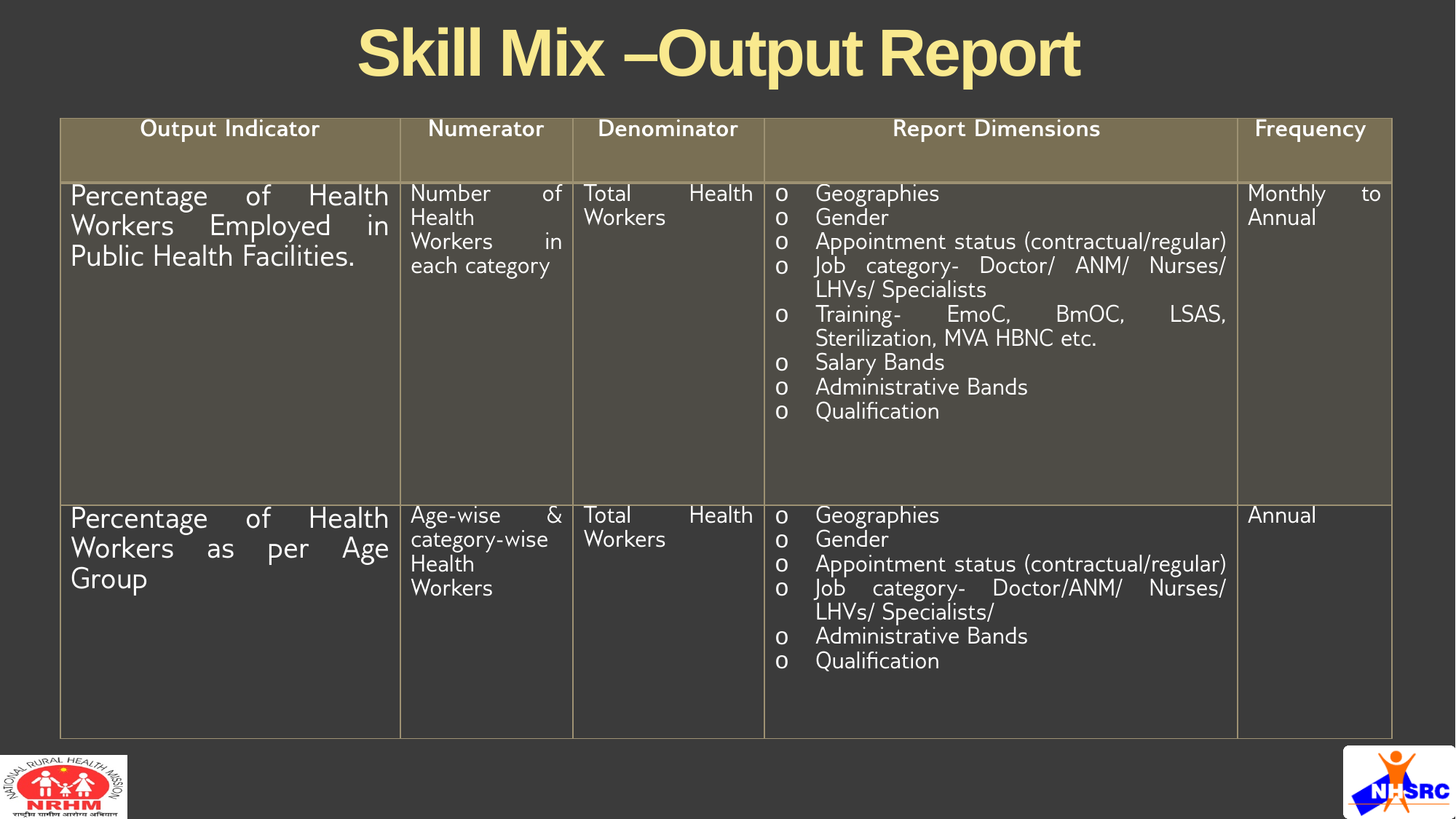

# Skill Mix –Output Report
| Output Indicator | Numerator | Denominator | Report Dimensions | Frequency |
| --- | --- | --- | --- | --- |
| Percentage of Health Workers Employed in Public Health Facilities. | Number of Health Workers in each category | Total Health Workers | Geographies Gender Appointment status (contractual/regular) Job category- Doctor/ ANM/ Nurses/ LHVs/ Specialists Training- EmoC, BmOC, LSAS, Sterilization, MVA HBNC etc. Salary Bands Administrative Bands Qualification | Monthly to Annual |
| Percentage of Health Workers as per Age Group | Age-wise & category-wise Health Workers | Total Health Workers | Geographies Gender Appointment status (contractual/regular) Job category- Doctor/ANM/ Nurses/ LHVs/ Specialists/ Administrative Bands Qualification | Annual |